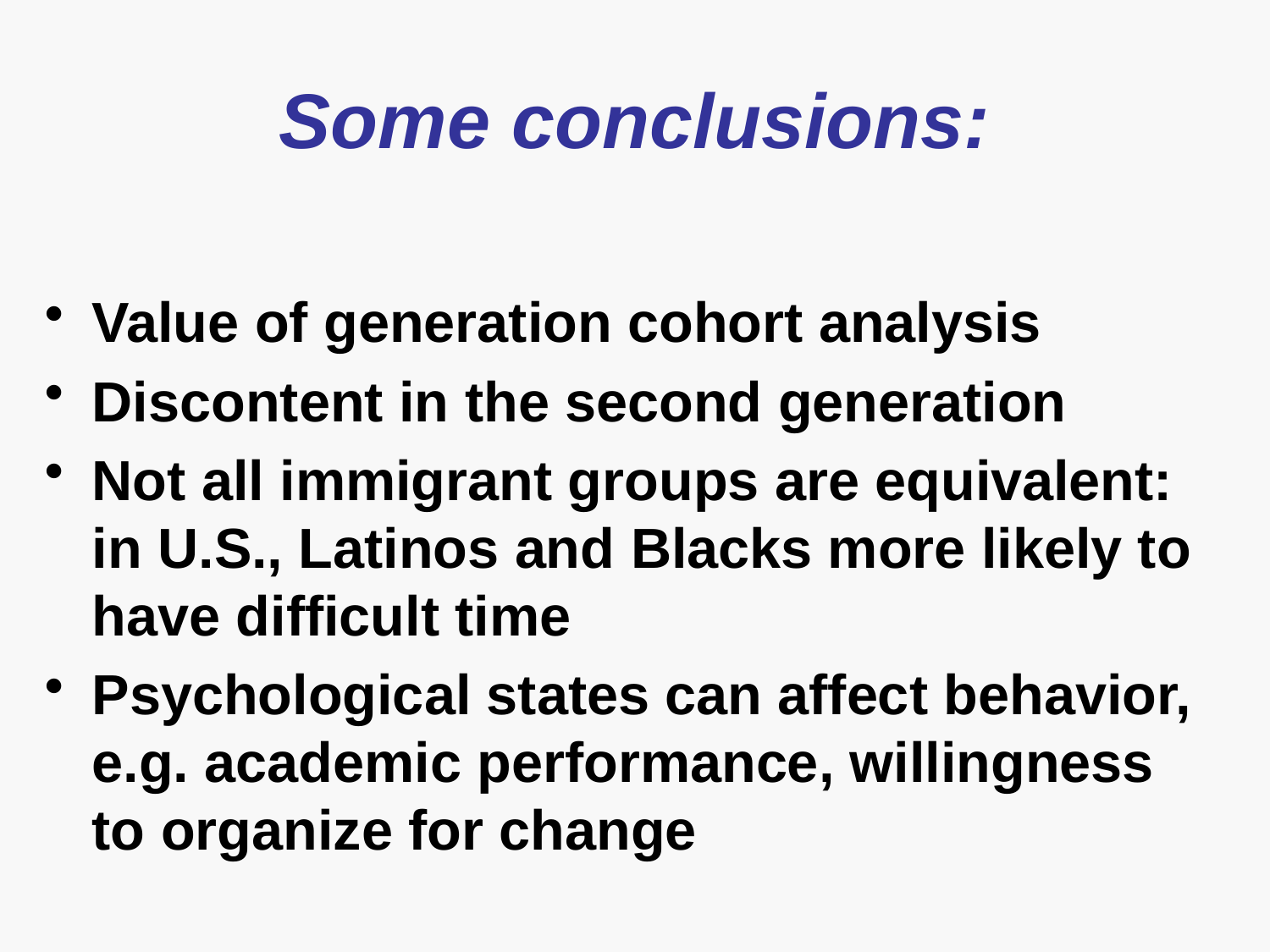

Some conclusions:

Value of generation cohort analysis
Discontent in the second generation
Not all immigrant groups are equivalent:  in U.S., Latinos and Blacks more likely to have difficult time
Psychological states can affect behavior, e.g. academic performance, willingness to organize for change